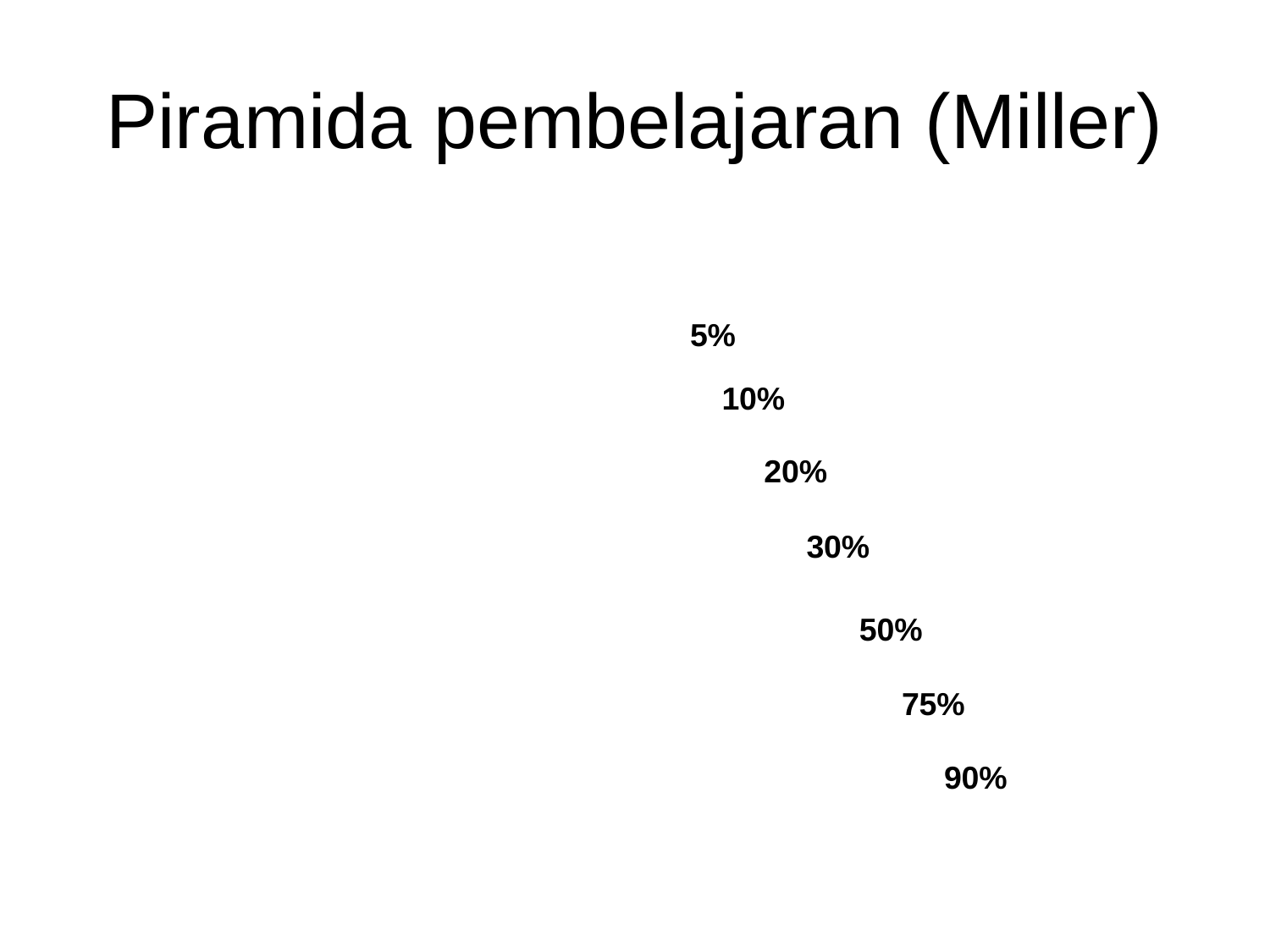

# Piramida pembelajaran (Miller)
K
Membaca
Audio-visual
Demonstrasi
Diskusi kelompok
Praktik
Kolaboratif & Kooperatif
5%
10%
20%
30%
50%
75%
90%